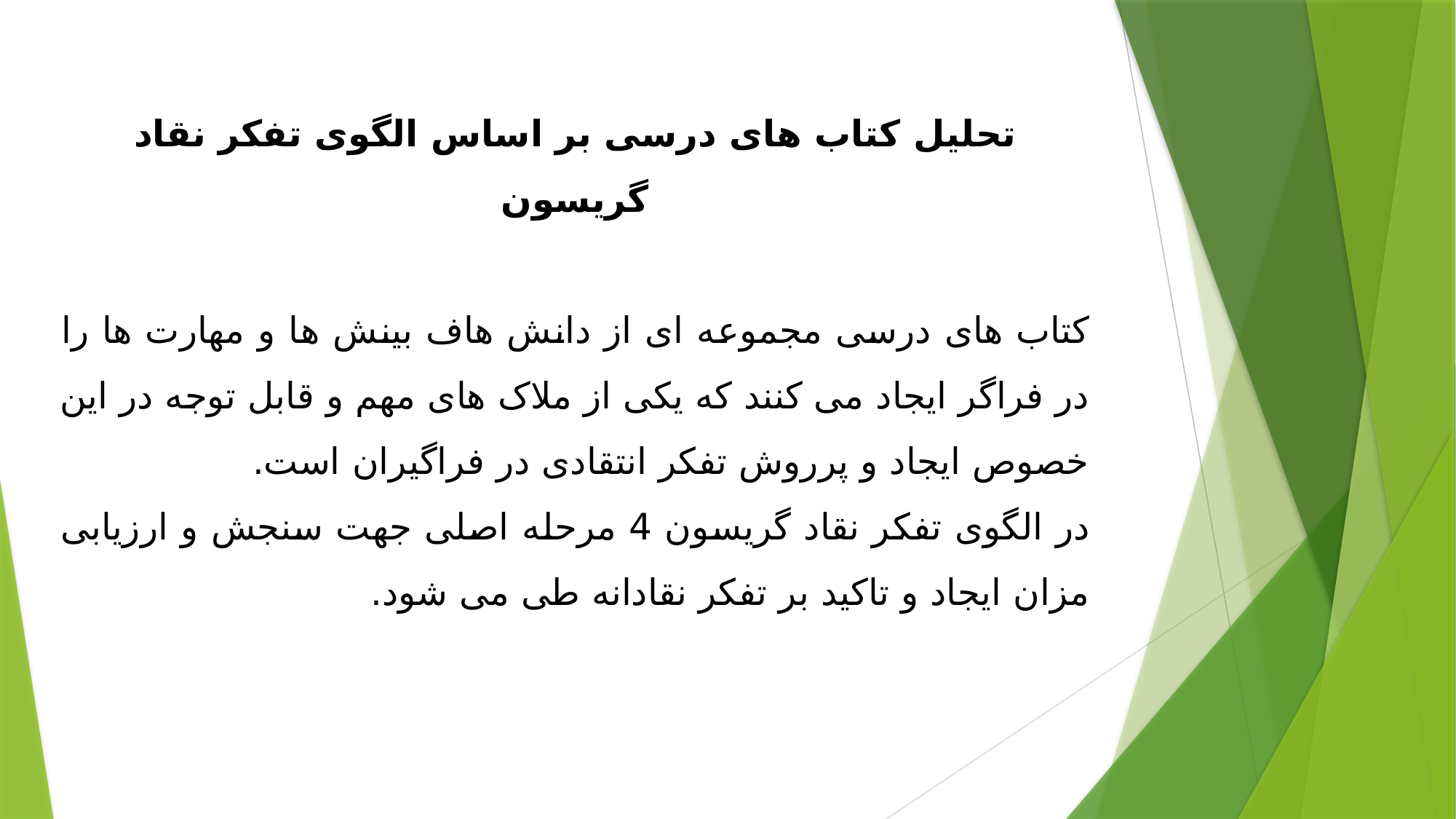

تحلیل کتاب های درسی بر اساس الگوی تفکر نقاد گریسون

کتاب های درسی مجموعه ای از دانش هاف بینش ها و مهارت ها را در فراگر ایجاد می کنند که یکی از ملاک های مهم و قابل توجه در این خصوص ایجاد و پرروش تفکر انتقادی در فراگیران است.
در الگوی تفکر نقاد گریسون 4 مرحله اصلی جهت سنجش و ارزیابی مزان ایجاد و تاکید بر تفکر نقادانه طی می شود.